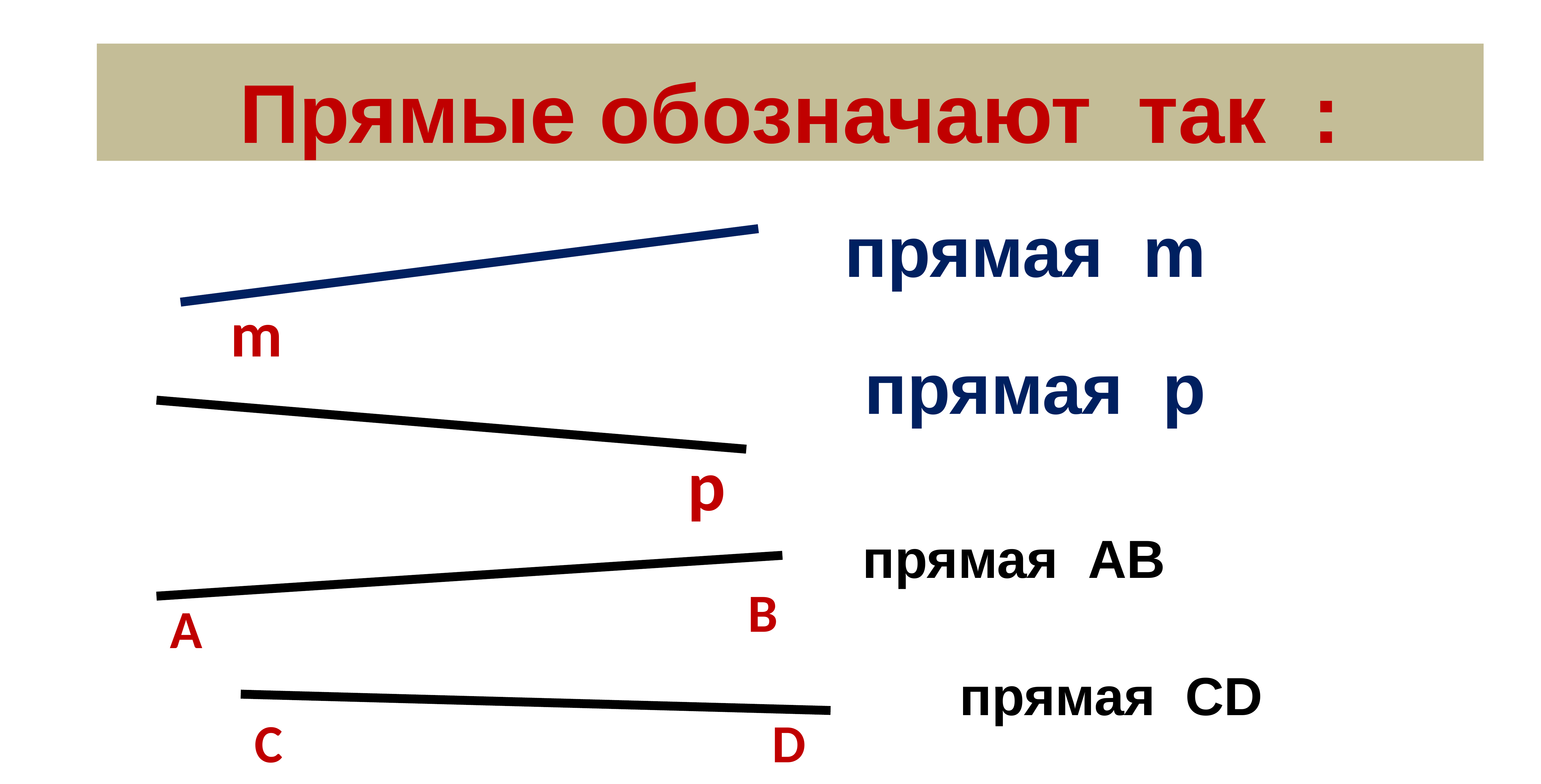

# Прямые обозначают  так  :
прямая  m
m
прямая  р
р
прямая  АВ
В
А
прямая  CD
С
D